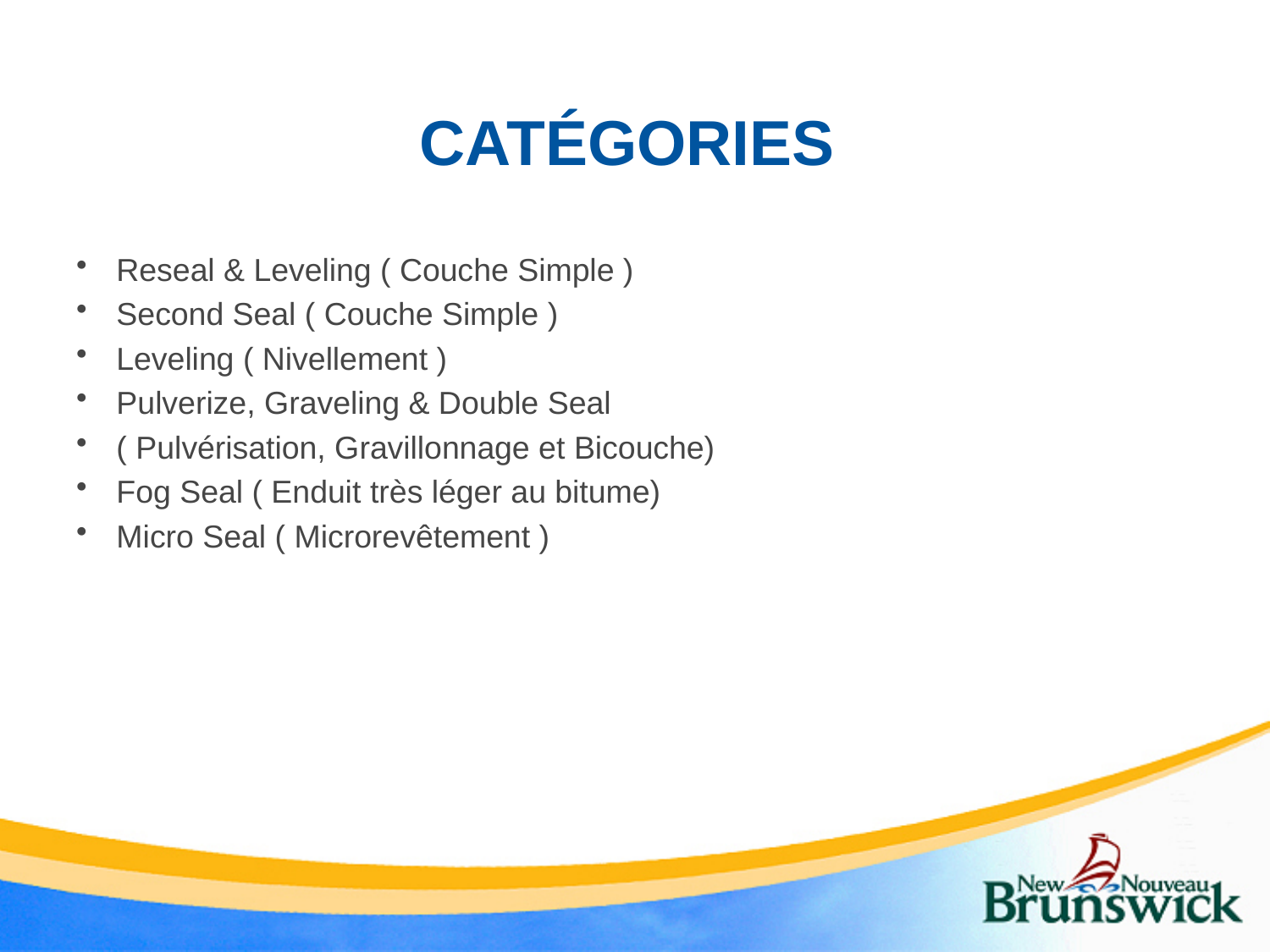

# CATÉGORIES
Reseal & Leveling ( Couche Simple )
Second Seal ( Couche Simple )
Leveling ( Nivellement )
Pulverize, Graveling & Double Seal
( Pulvérisation, Gravillonnage et Bicouche)
Fog Seal ( Enduit très léger au bitume)
Micro Seal ( Microrevêtement )